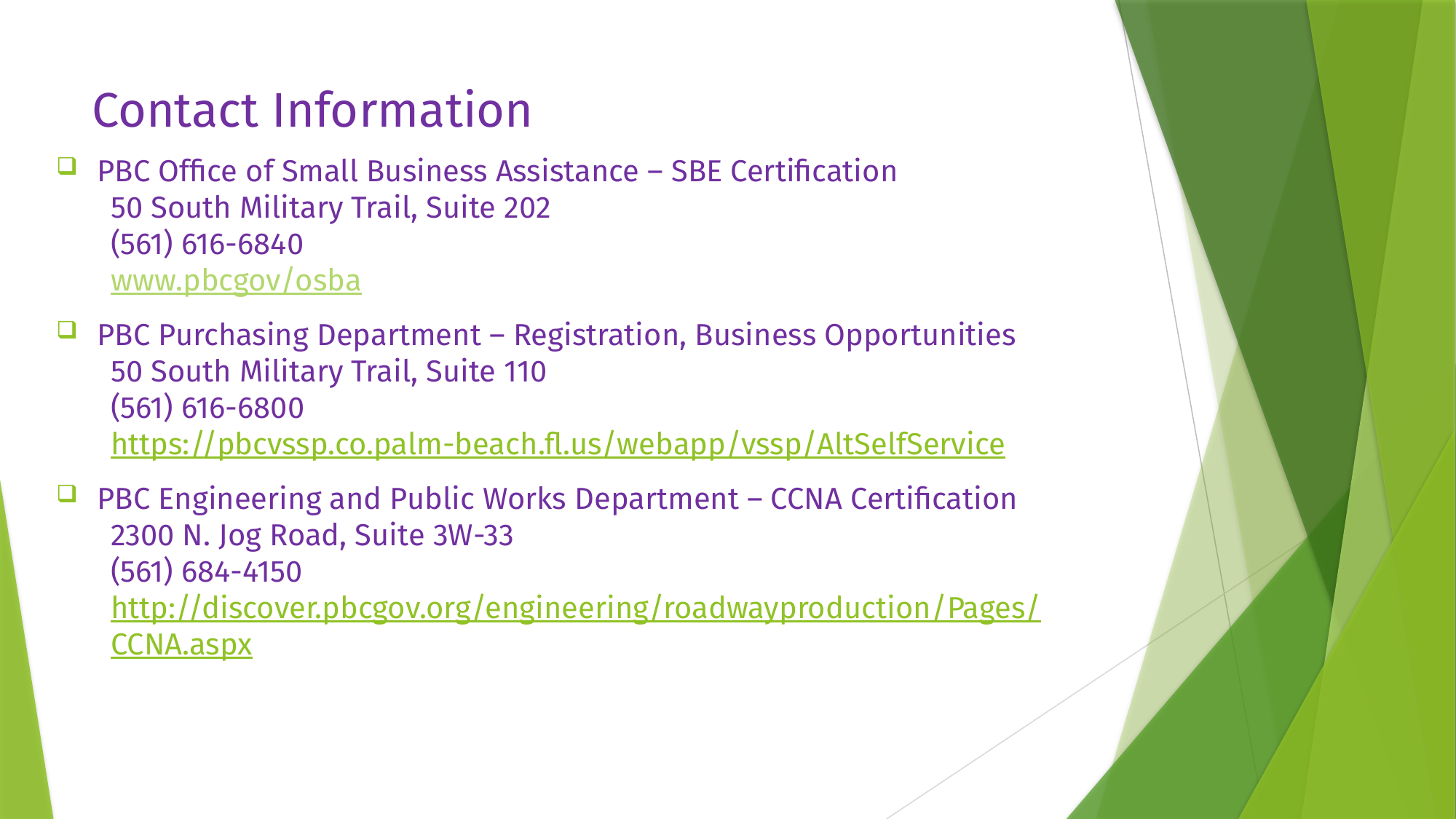

# Contact Information
PBC Office of Small Business Assistance – SBE Certification
50 South Military Trail, Suite 202
(561) 616-6840
www.pbcgov/osba
PBC Purchasing Department – Registration, Business Opportunities
50 South Military Trail, Suite 110
(561) 616-6800
https://pbcvssp.co.palm-beach.fl.us/webapp/vssp/AltSelfService
PBC Engineering and Public Works Department – CCNA Certification
2300 N. Jog Road, Suite 3W-33
(561) 684-4150
http://discover.pbcgov.org/engineering/roadwayproduction/Pages/CCNA.aspx